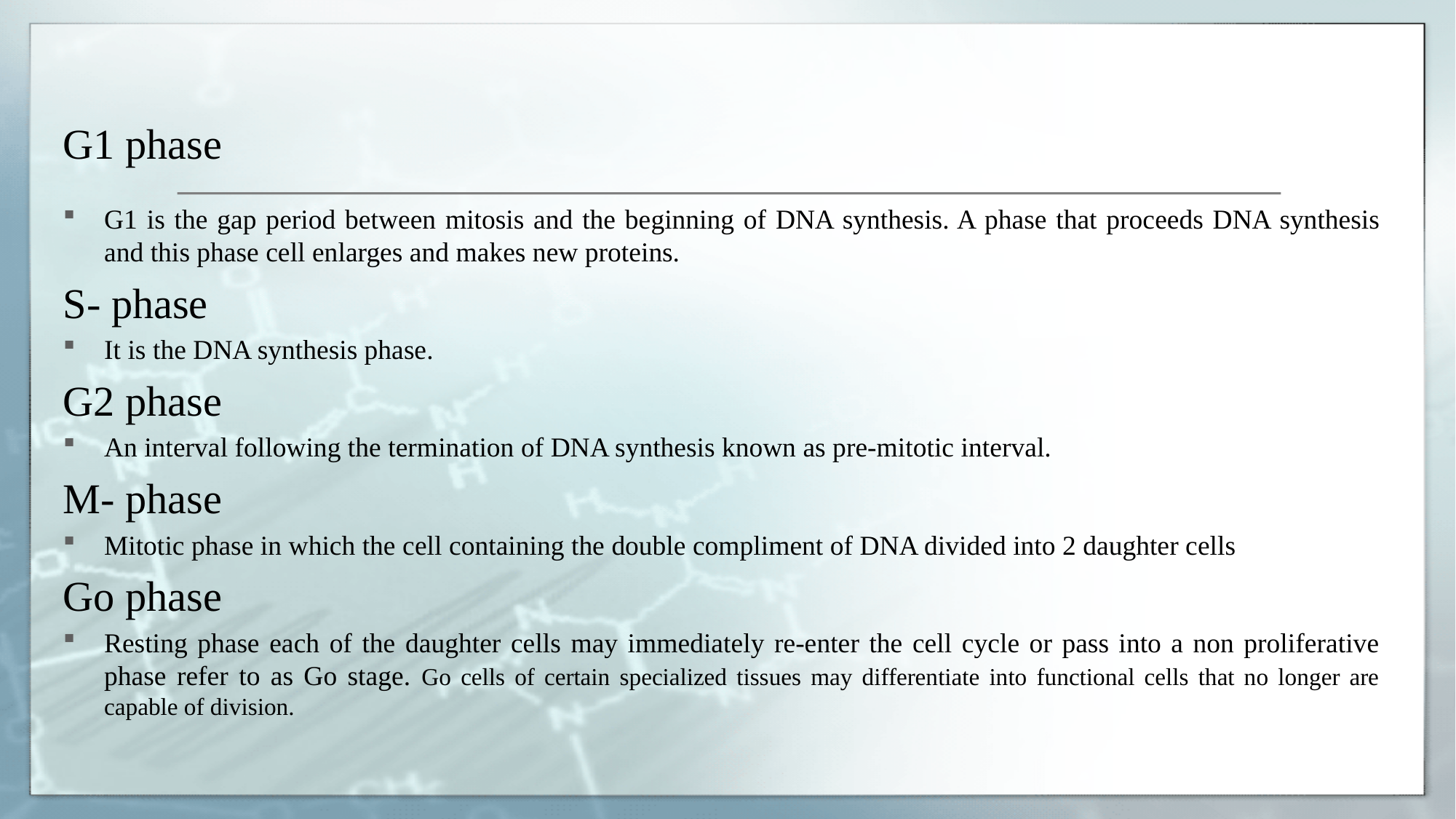

# G1 phase
G1 is the gap period between mitosis and the beginning of DNA synthesis. A phase that proceeds DNA synthesis and this phase cell enlarges and makes new proteins.
S- phase
It is the DNA synthesis phase.
G2 phase
An interval following the termination of DNA synthesis known as pre-mitotic interval.
M- phase
Mitotic phase in which the cell containing the double compliment of DNA divided into 2 daughter cells
Go phase
Resting phase each of the daughter cells may immediately re-enter the cell cycle or pass into a non proliferative phase refer to as Go stage. Go cells of certain specialized tissues may differentiate into functional cells that no longer are capable of division.